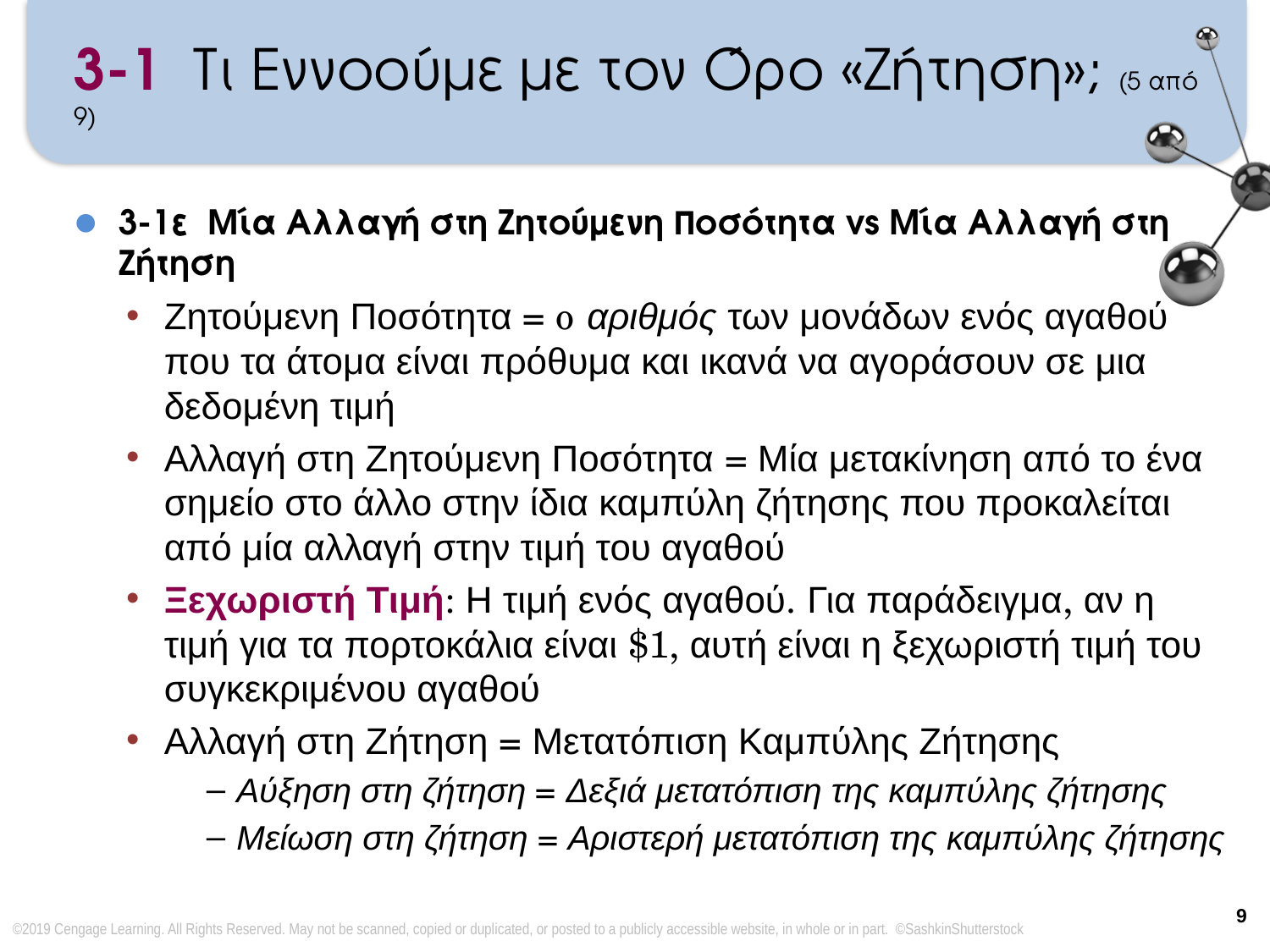

# 3-1  Τι Εννοούμε με τον Όρο «Ζήτηση»; (5 από 9)
3-1ε  Μία Αλλαγή στη Ζητούμενη Ποσότητα vs Μία Αλλαγή στη Ζήτηση
Ζητούμενη Ποσότητα = ο αριθμός των μονάδων ενός αγαθού που τα άτομα είναι πρόθυμα και ικανά να αγοράσουν σε μια δεδομένη τιμή
Αλλαγή στη Ζητούμενη Ποσότητα = Μία μετακίνηση από το ένα σημείο στο άλλο στην ίδια καμπύλη ζήτησης που προκαλείται από μία αλλαγή στην τιμή του αγαθού
Ξεχωριστή Τιμή: Η τιμή ενός αγαθού. Για παράδειγμα, αν η τιμή για τα πορτοκάλια είναι $1, αυτή είναι η ξεχωριστή τιμή του συγκεκριμένου αγαθού
Αλλαγή στη Ζήτηση = Μετατόπιση Καμπύλης Ζήτησης
Αύξηση στη ζήτηση = Δεξιά μετατόπιση της καμπύλης ζήτησης
Μείωση στη ζήτηση = Αριστερή μετατόπιση της καμπύλης ζήτησης
9